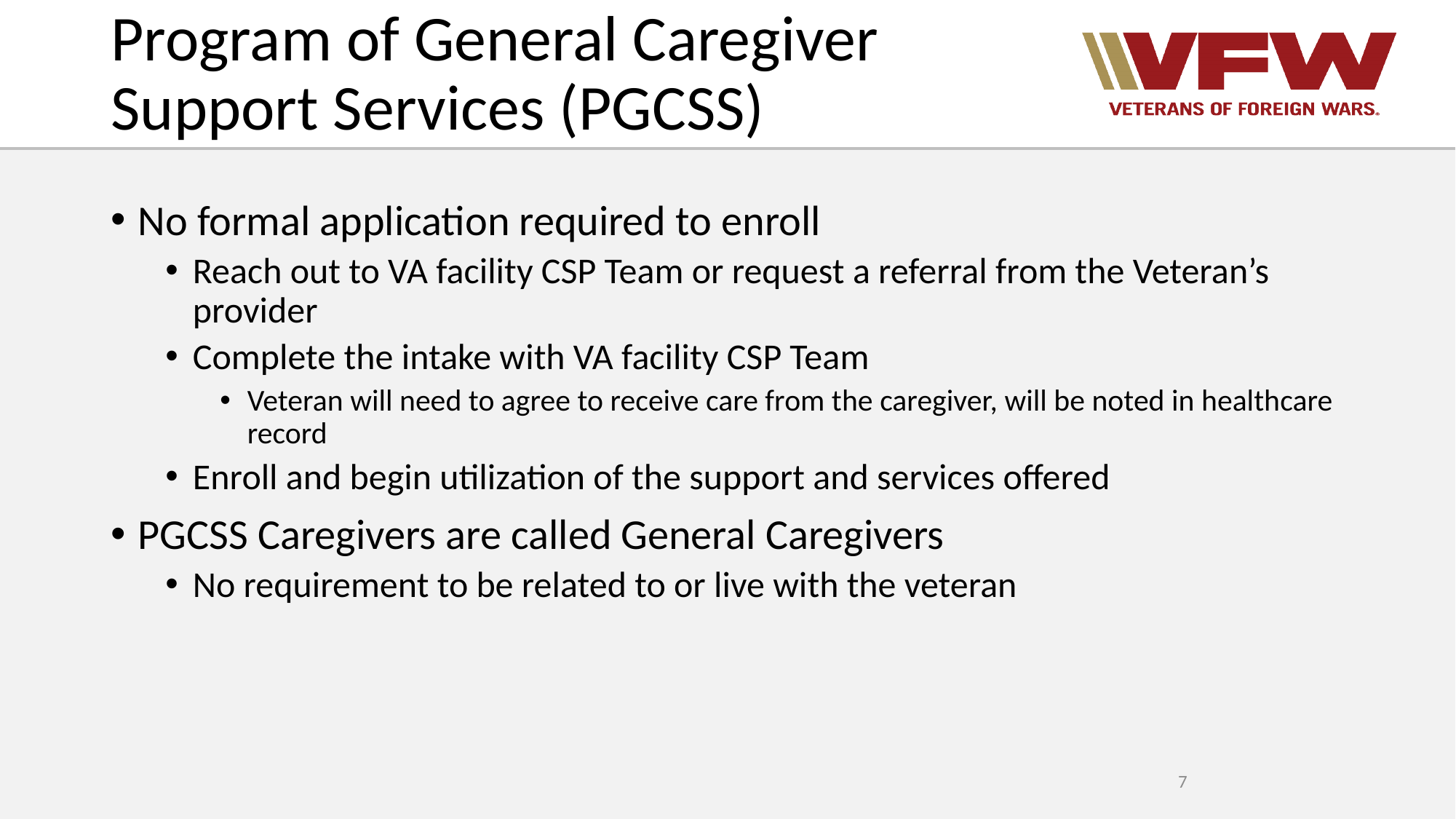

# Program of General Caregiver Support Services (PGCSS)
No formal application required to enroll
Reach out to VA facility CSP Team or request a referral from the Veteran’s provider
Complete the intake with VA facility CSP Team
Veteran will need to agree to receive care from the caregiver, will be noted in healthcare record
Enroll and begin utilization of the support and services offered
PGCSS Caregivers are called General Caregivers
No requirement to be related to or live with the veteran

7